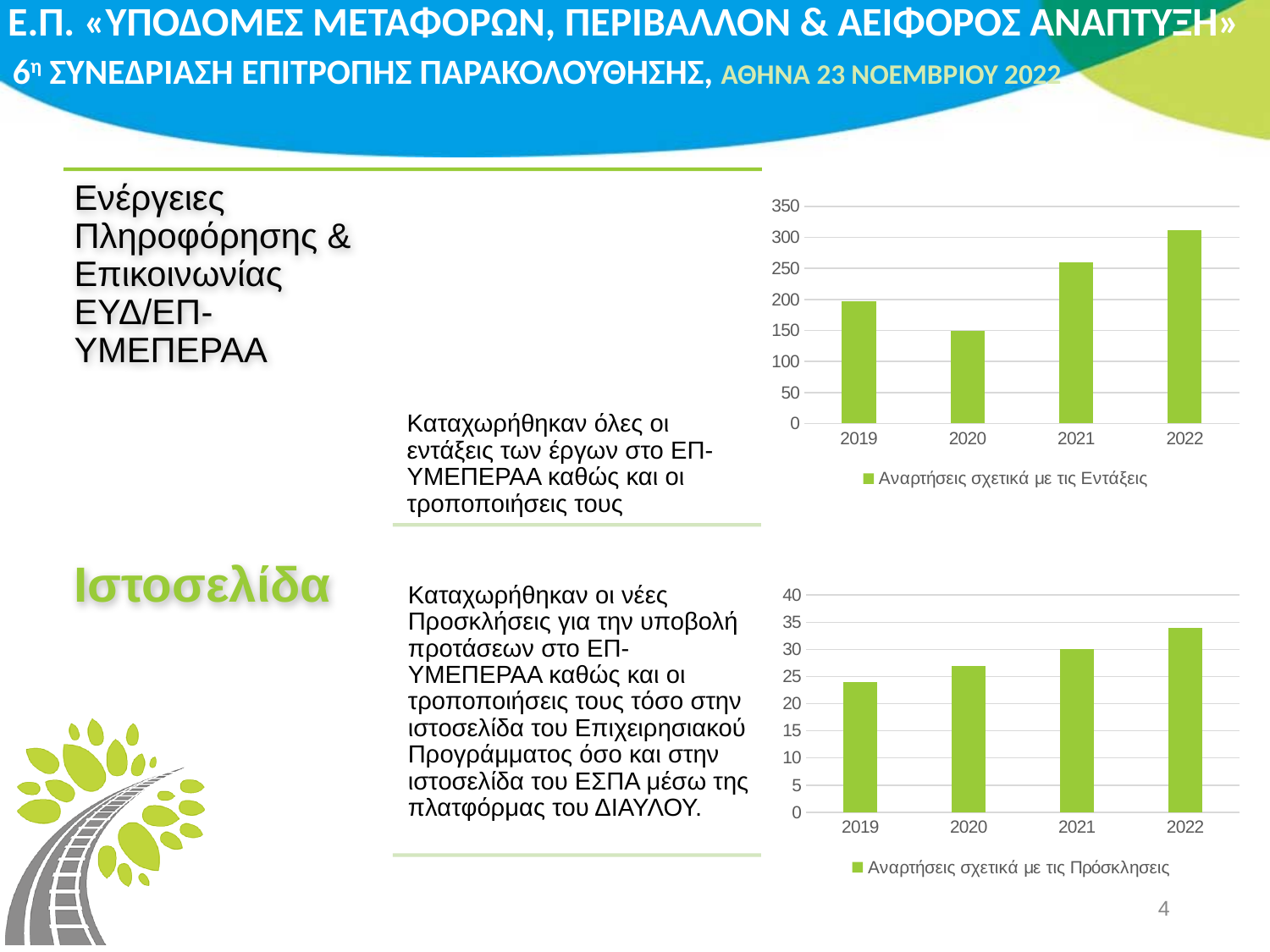

Ενέργειες Πληροφόρησης & Επικοινωνίας ΕΥΔ/ΕΠ-ΥΜΕΠΕΡΑΑ

Ιστοσελίδα
Καταχωρήθηκαν όλες οι εντάξεις των έργων στο ΕΠ-ΥΜΕΠΕΡΑΑ καθώς και οι τροποποιήσεις τους
Καταχωρήθηκαν οι νέες Προσκλήσεις για την υποβολή προτάσεων στο ΕΠ-ΥΜΕΠΕΡΑΑ καθώς και οι τροποποιήσεις τους τόσο στην ιστοσελίδα του Επιχειρησιακού Προγράμματος όσο και στην ιστοσελίδα του ΕΣΠΑ μέσω της πλατφόρμας του ΔΙΑΥΛΟΥ.

### Chart

| Category | Αναρτήσεις σχετικά με τις Εντάξεις |
|---|---|
| 2019 | 197.0 |
| 2020 | 150.0 |
| 2021 | 260.0 |
| 2022 | 312.0 |

### Chart

| Category | Αναρτήσεις σχετικά με τις Πρόσκλησεις |
|---|---|
| 2019 | 24.0 |
| 2020 | 27.0 |
| 2021 | 30.0 |
| 2022 | 34.0 |
4